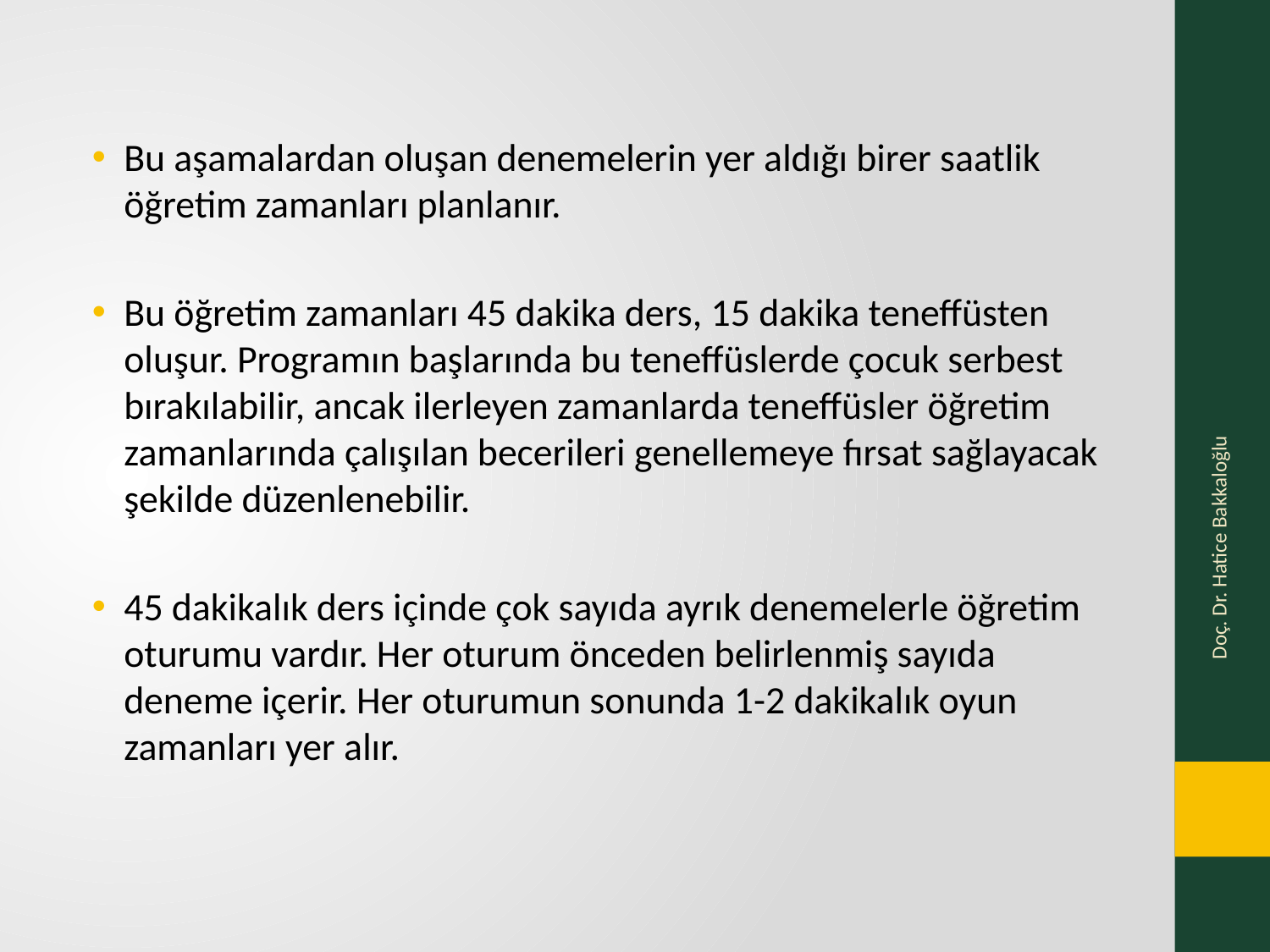

Bu aşamalardan oluşan denemelerin yer aldığı birer saatlik öğretim zamanları planlanır.

Bu öğretim zamanları 45 dakika ders, 15 dakika teneffüsten oluşur. Programın başlarında bu teneffüslerde çocuk serbest bırakılabilir, ancak ilerleyen zamanlarda teneffüsler öğretim zamanlarında çalışılan becerileri genellemeye fırsat sağlayacak şekilde düzenlenebilir.

45 dakikalık ders içinde çok sayıda ayrık denemelerle öğretim oturumu vardır. Her oturum önceden belirlenmiş sayıda deneme içerir. Her oturumun sonunda 1-2 dakikalık oyun zamanları yer alır.
Doç. Dr. Hatice Bakkaloğlu